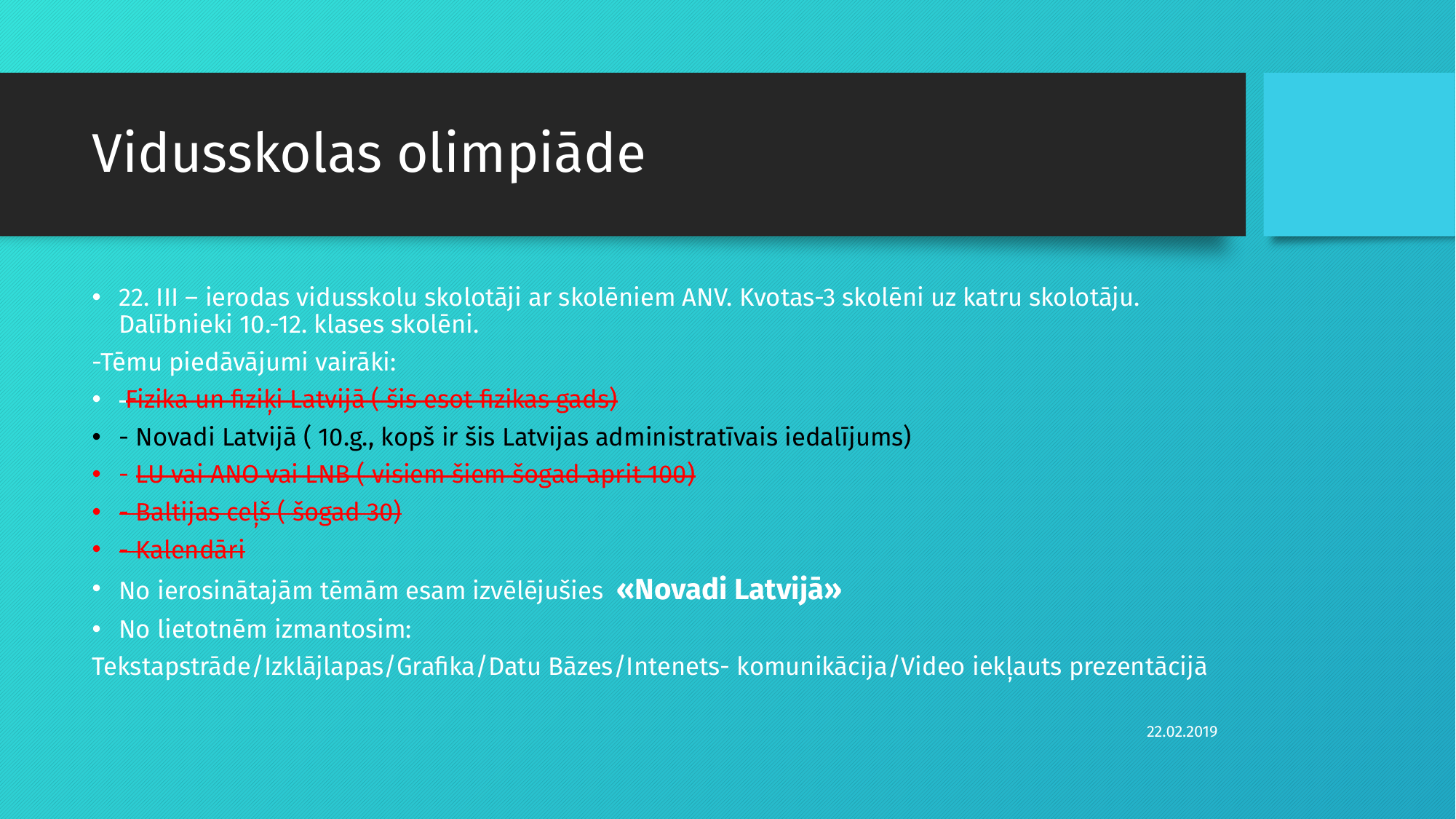

# Vidusskolas olimpiāde
22. III – ierodas vidusskolu skolotāji ar skolēniem ANV. Kvotas-3 skolēni uz katru skolotāju. Dalībnieki 10.-12. klases skolēni.
-Tēmu piedāvājumi vairāki:
 Fizika un fiziķi Latvijā ( šis esot fizikas gads)
- Novadi Latvijā ( 10.g., kopš ir šis Latvijas administratīvais iedalījums)
- LU vai ANO vai LNB ( visiem šiem šogad aprit 100)
- Baltijas ceļš ( šogad 30)
- Kalendāri
No ierosinātajām tēmām esam izvēlējušies  «Novadi Latvijā»
No lietotnēm izmantosim:
Tekstapstrāde/Izklājlapas/Grafika/Datu Bāzes/Intenets- komunikācija/Video iekļauts prezentācijā

22.02.2019